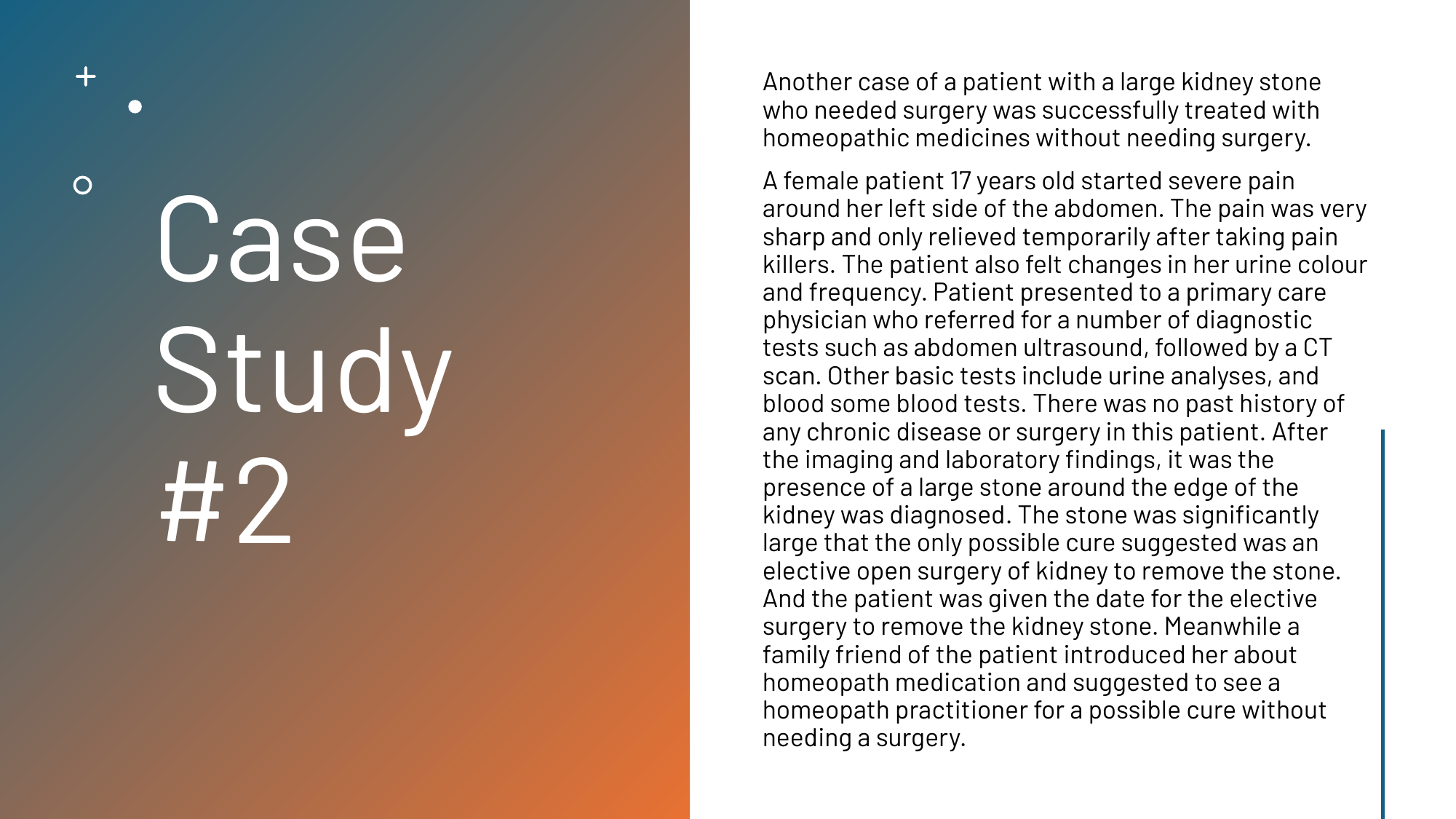

# Case Study #2
Another case of a patient with a large kidney stone who needed surgery was successfully treated with homeopathic medicines without needing surgery.
A female patient 17 years old started severe pain around her left side of the abdomen. The pain was very sharp and only relieved temporarily after taking pain killers. The patient also felt changes in her urine colour and frequency. Patient presented to a primary care physician who referred for a number of diagnostic tests such as abdomen ultrasound, followed by a CT scan. Other basic tests include urine analyses, and blood some blood tests. There was no past history of any chronic disease or surgery in this patient. After the imaging and laboratory findings, it was the presence of a large stone around the edge of the kidney was diagnosed. The stone was significantly large that the only possible cure suggested was an elective open surgery of kidney to remove the stone. And the patient was given the date for the elective surgery to remove the kidney stone. Meanwhile a family friend of the patient introduced her about homeopath medication and suggested to see a homeopath practitioner for a possible cure without needing a surgery.